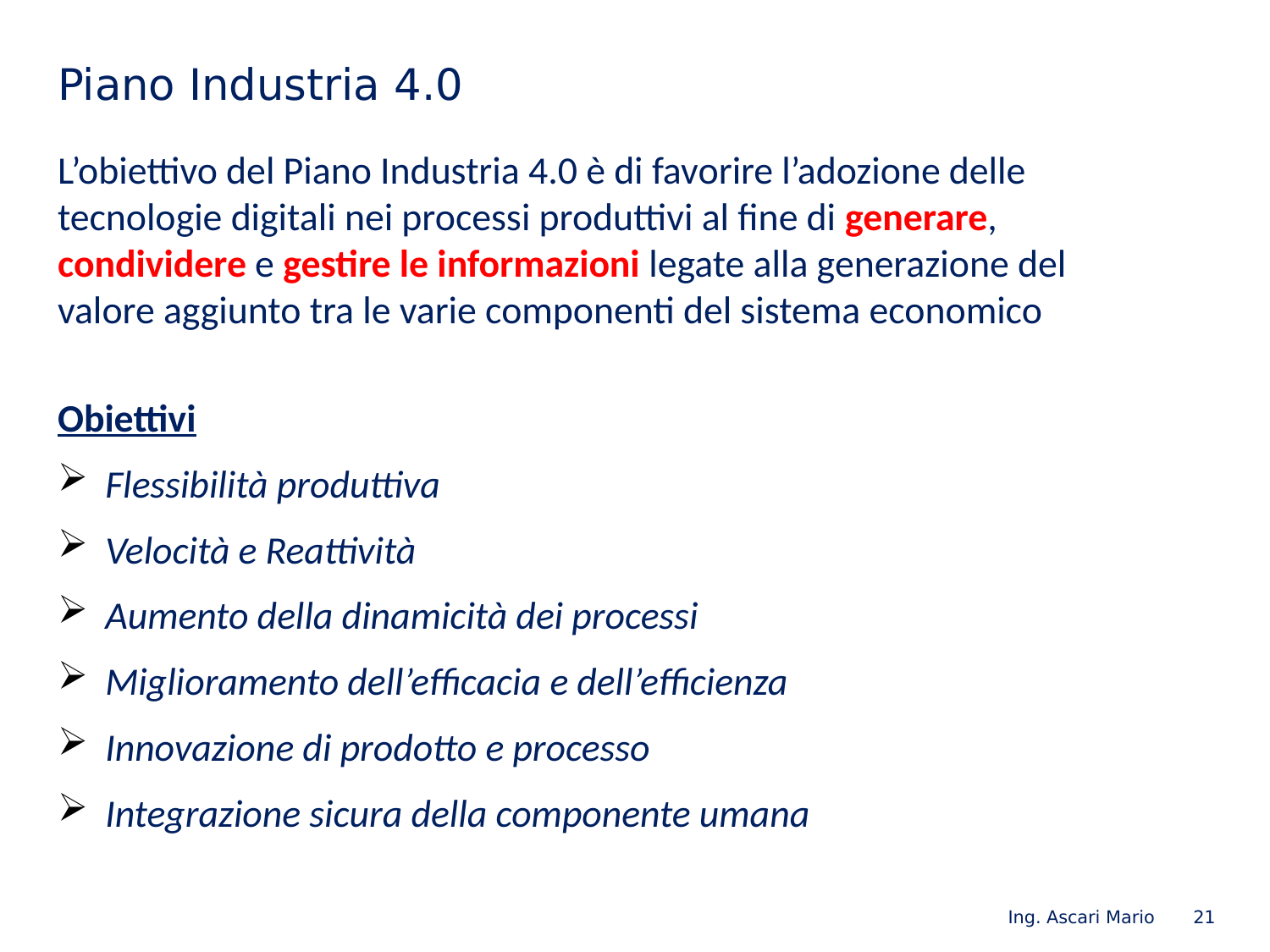

# Piano Industria 4.0
L’obiettivo del Piano Industria 4.0 è di favorire l’adozione delle tecnologie digitali nei processi produttivi al fine di generare, condividere e gestire le informazioni legate alla generazione del valore aggiunto tra le varie componenti del sistema economico

Obiettivi
Flessibilità produttiva
Velocità e Reattività
Aumento della dinamicità dei processi
Miglioramento dell’efficacia e dell’efficienza
Innovazione di prodotto e processo
Integrazione sicura della componente umana
Ing. Ascari Mario       21